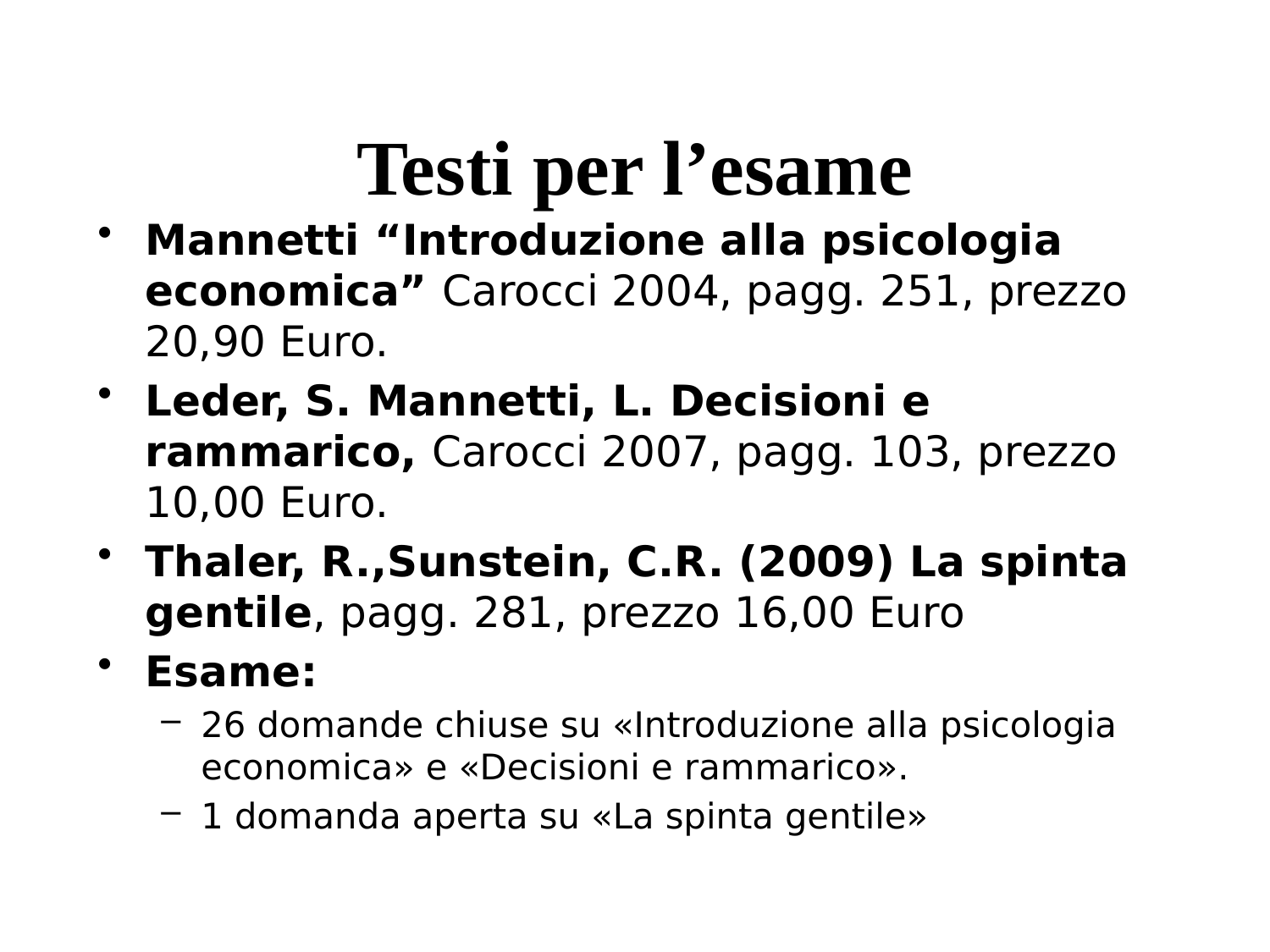

# Testi per l’esame
Mannetti “Introduzione alla psicologia economica” Carocci 2004, pagg. 251, prezzo 20,90 Euro.
Leder, S. Mannetti, L. Decisioni e rammarico, Carocci 2007, pagg. 103, prezzo 10,00 Euro.
Thaler, R.,Sunstein, C.R. (2009) La spinta gentile, pagg. 281, prezzo 16,00 Euro
Esame:
26 domande chiuse su «Introduzione alla psicologia economica» e «Decisioni e rammarico».
1 domanda aperta su «La spinta gentile»